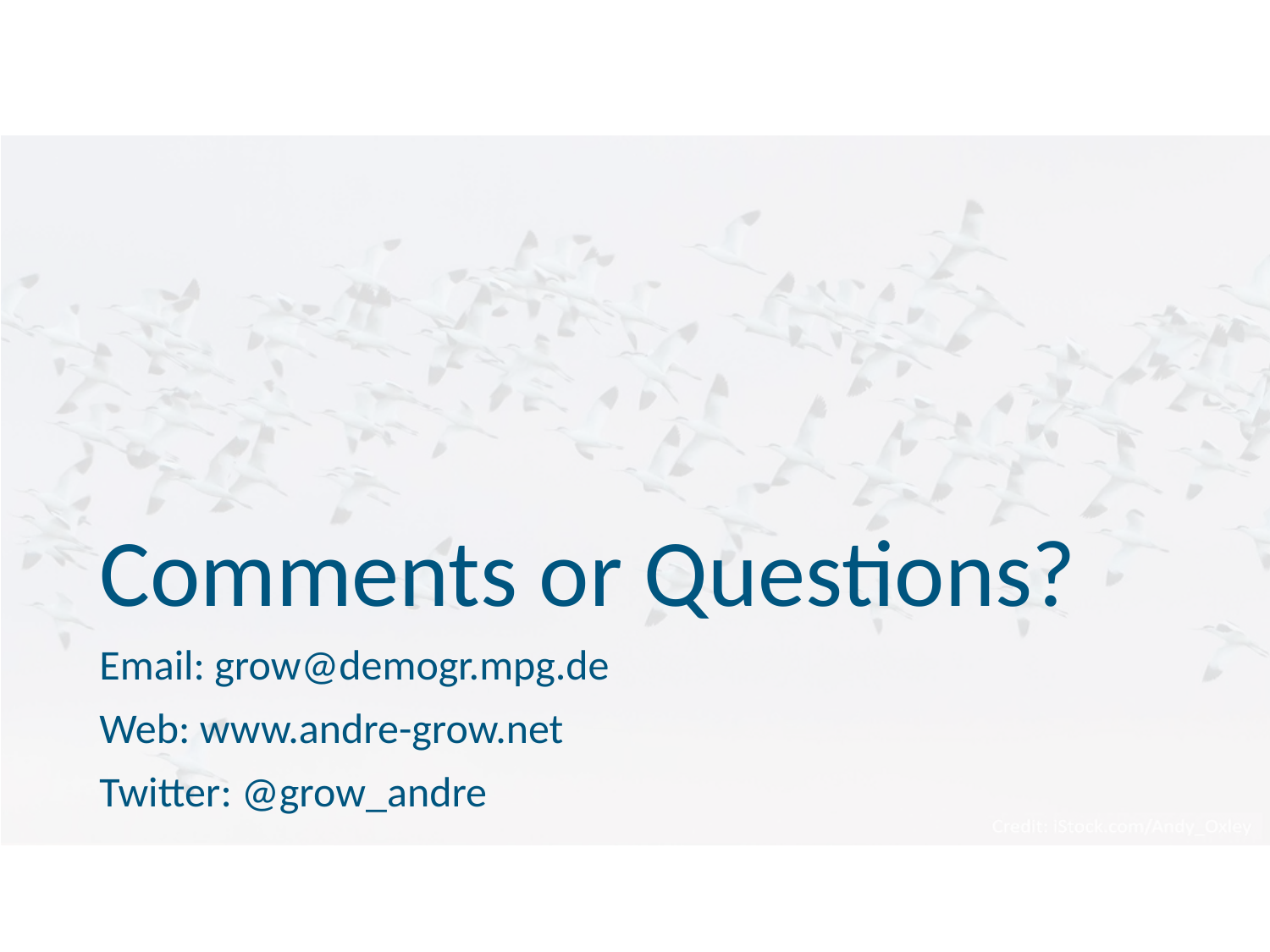

# Comments or Questions?
Email: grow@demogr.mpg.de
Web: www.andre-grow.net
Twitter: @grow_andre